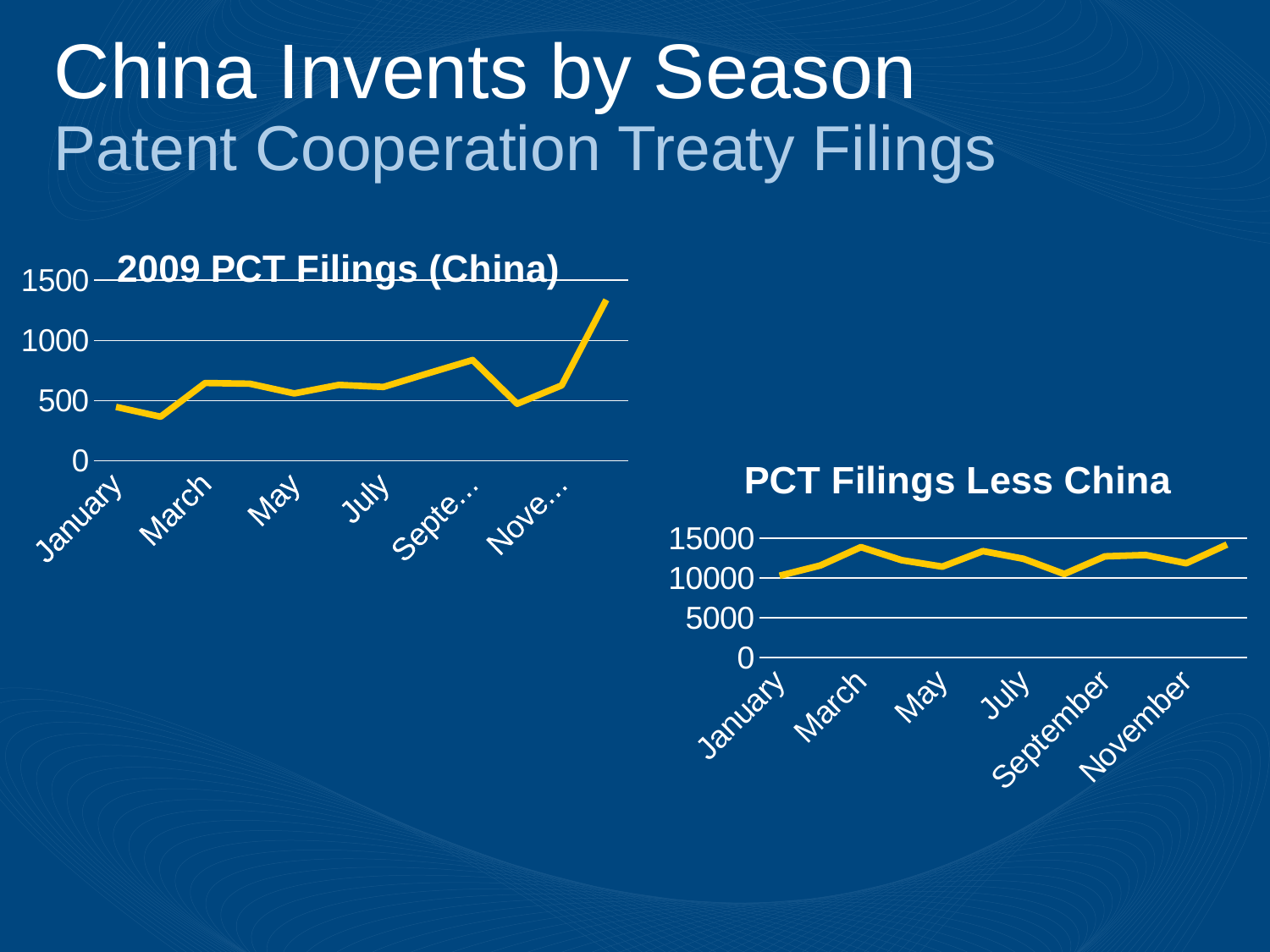

# China Invents by Season Patent Cooperation Treaty Filings

### Chart:

| Category | 2009 PCT Filings (China) |
|---|---|
| January | 447.0 |
| February | 365.0 |
| March | 646.0 |
| April | 640.0 |
| May | 559.0 |
| June | 630.0 |
| July | 613.0 |
| August | 726.0 |
| September | 837.0 |
| October | 473.0 |
| November | 626.0 |
| December | 1338.0 |

### Chart: PCT Filings Less China

| Category | 2009 WIPO PCT Filings less China |
|---|---|
| January | 10294.0 |
| February | 11584.0 |
| March | 13892.0 |
| April | 12257.0 |
| May | 11440.0 |
| June | 13390.0 |
| July | 12421.0 |
| August | 10514.0 |
| September | 12730.0 |
| October | 12903.0 |
| November | 11867.0 |
| December | 14211.0 |